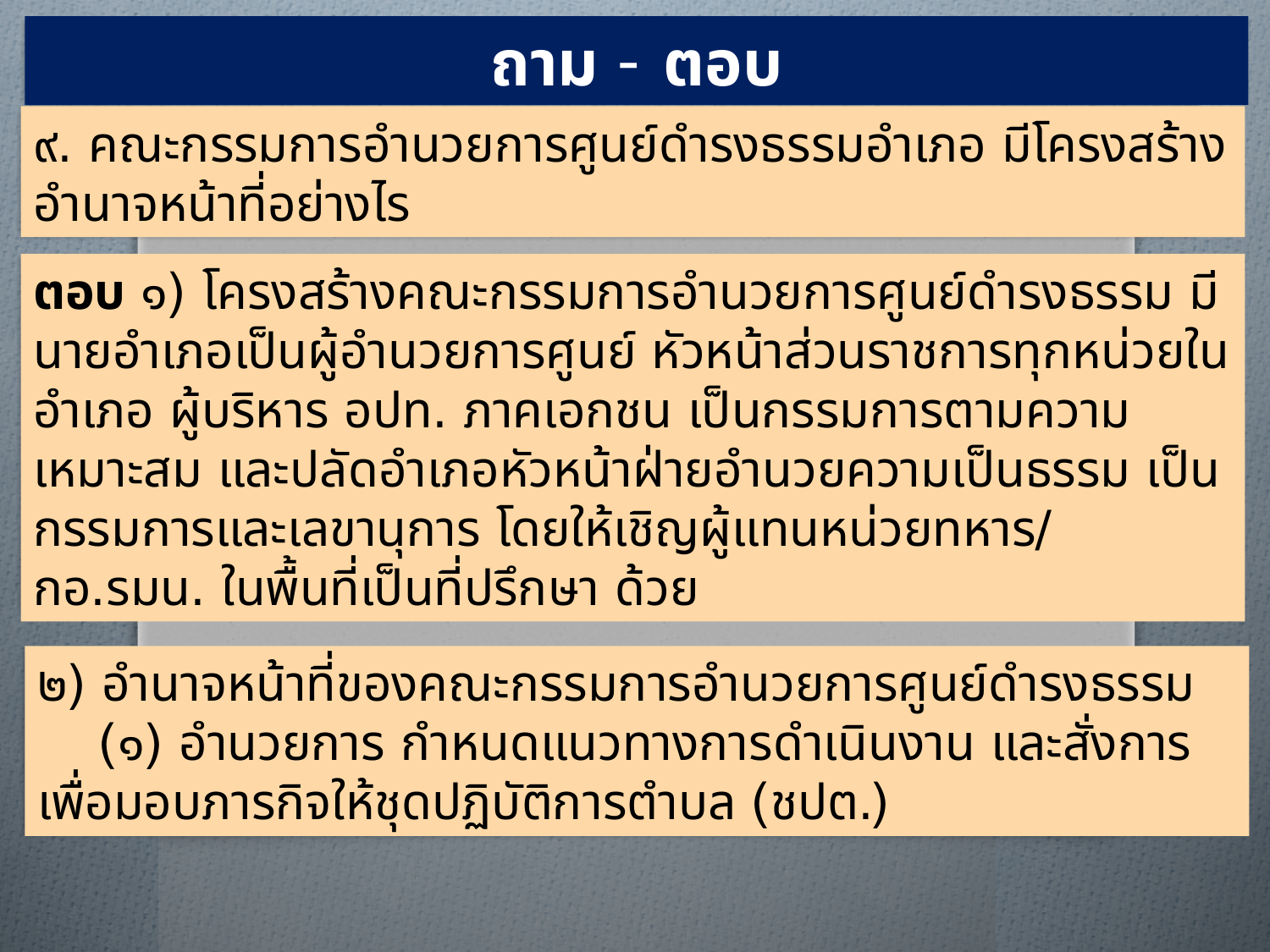

ถาม - ตอบ
๙. คณะกรรมการอำนวยการศูนย์ดำรงธรรมอำเภอ มีโครงสร้าง อำนาจหน้าที่อย่างไร
ตอบ ๑) โครงสร้างคณะกรรมการอำนวยการศูนย์ดำรงธรรม มีนายอำเภอเป็นผู้อำนวยการศูนย์ หัวหน้าส่วนราชการทุกหน่วยในอำเภอ ผู้บริหาร อปท. ภาคเอกชน เป็นกรรมการตามความเหมาะสม และปลัดอำเภอหัวหน้าฝ่ายอำนวยความเป็นธรรม เป็นกรรมการและเลขานุการ โดยให้เชิญผู้แทนหน่วยทหาร/ กอ.รมน. ในพื้นที่เป็นที่ปรึกษา ด้วย
๒) อำนาจหน้าที่ของคณะกรรมการอำนวยการศูนย์ดำรงธรรม
    (๑) อำนวยการ กำหนดแนวทางการดำเนินงาน และสั่งการ เพื่อมอบภารกิจให้ชุดปฏิบัติการตำบล (ชปต.)